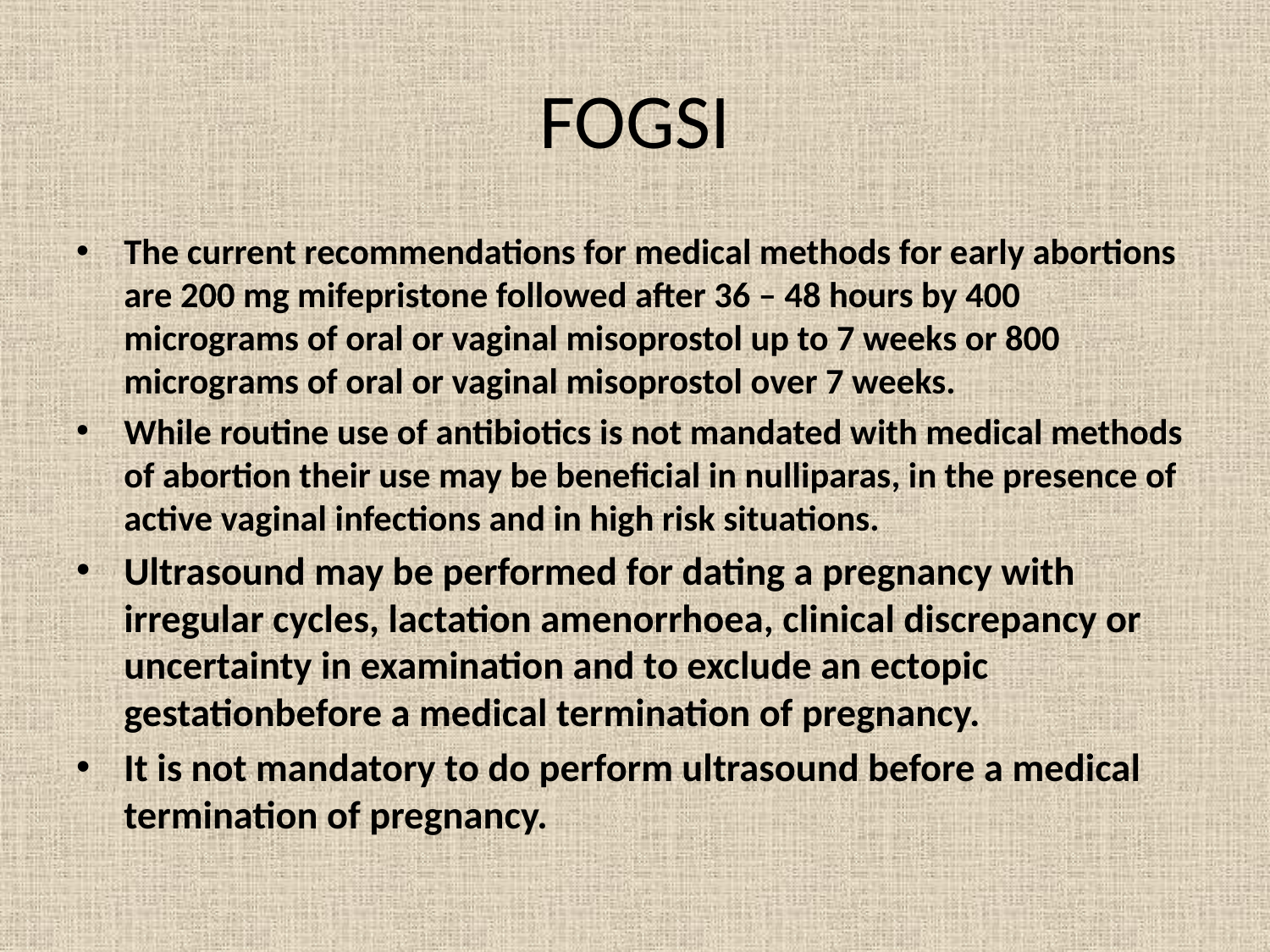

# FOGSI
The current recommendations for medical methods for early abortions are 200 mg mifepristone followed after 36 – 48 hours by 400 micrograms of oral or vaginal misoprostol up to 7 weeks or 800 micrograms of oral or vaginal misoprostol over 7 weeks.
While routine use of antibiotics is not mandated with medical methods of abortion their use may be beneficial in nulliparas, in the presence of active vaginal infections and in high risk situations.
Ultrasound may be performed for dating a pregnancy with irregular cycles, lactation amenorrhoea, clinical discrepancy or uncertainty in examination and to exclude an ectopic gestationbefore a medical termination of pregnancy.
It is not mandatory to do perform ultrasound before a medical termination of pregnancy.